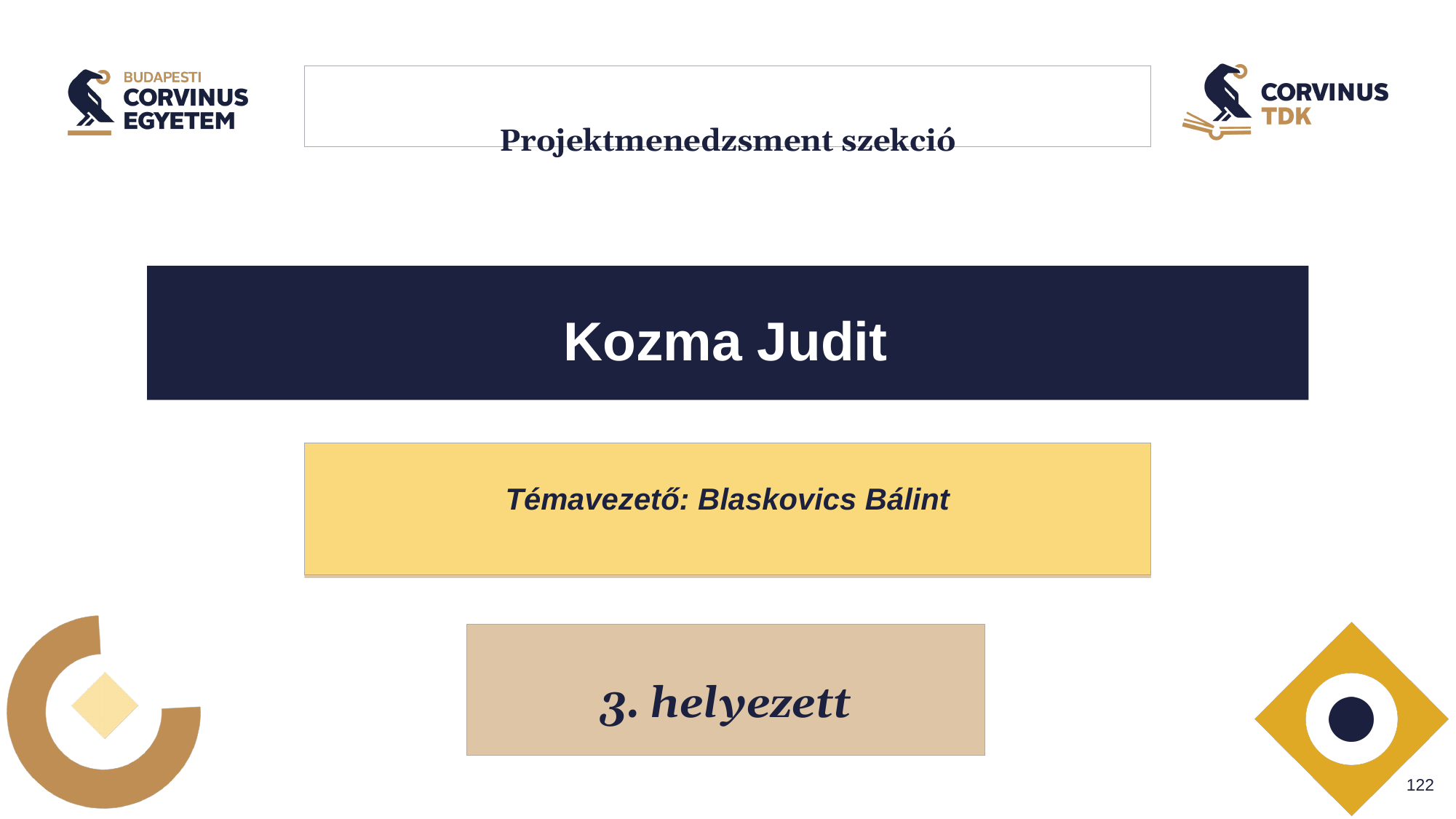

# Projektmenedzsment szekció
Kozma Judit

Témavezető: Blaskovics Bálint

3. helyezett